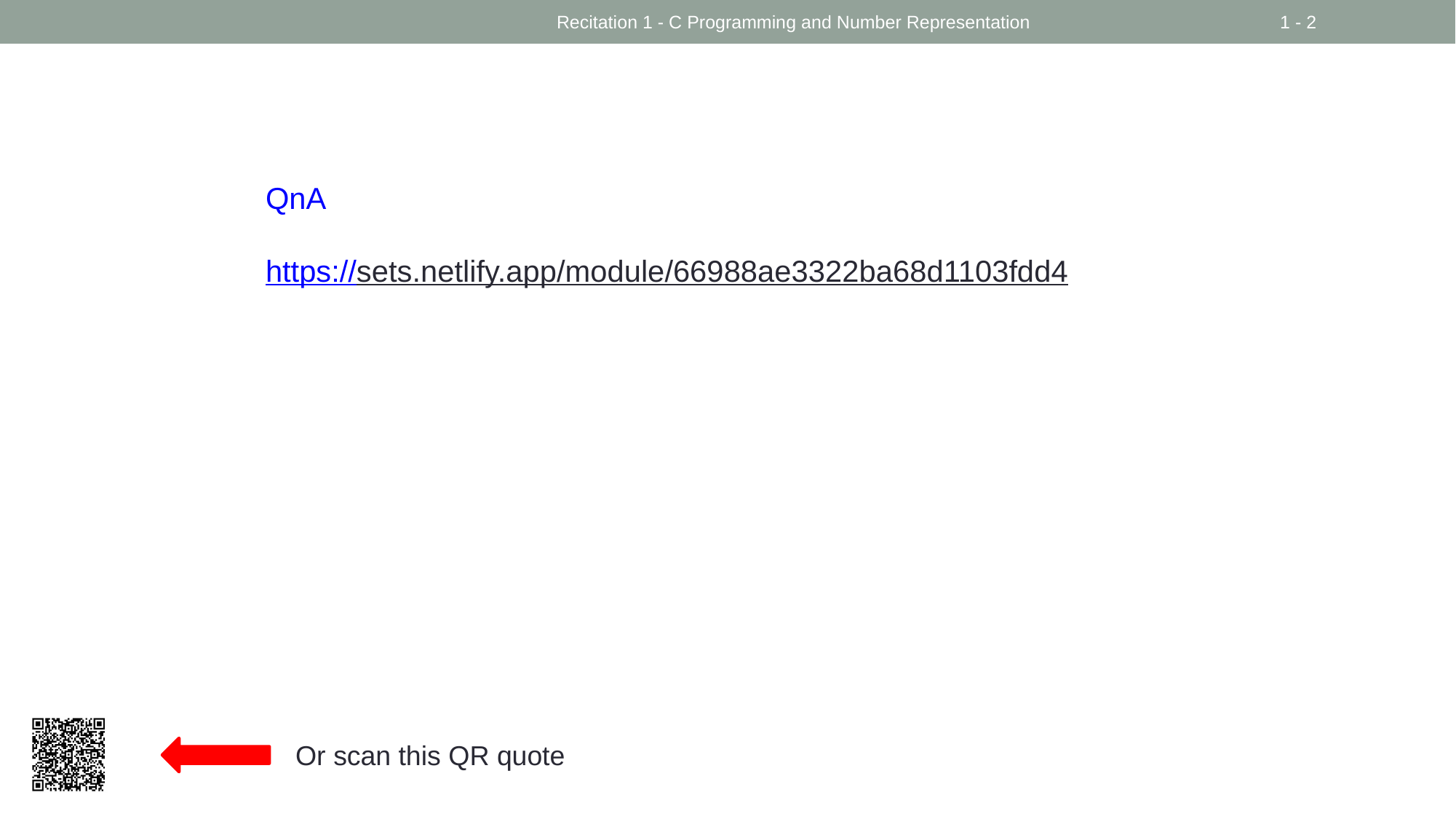

Recitation 1 - C Programming and Number Representation
1 - 2
QnA

https://sets.netlify.app/module/66988ae3322ba68d1103fdd4
Or scan this QR quote